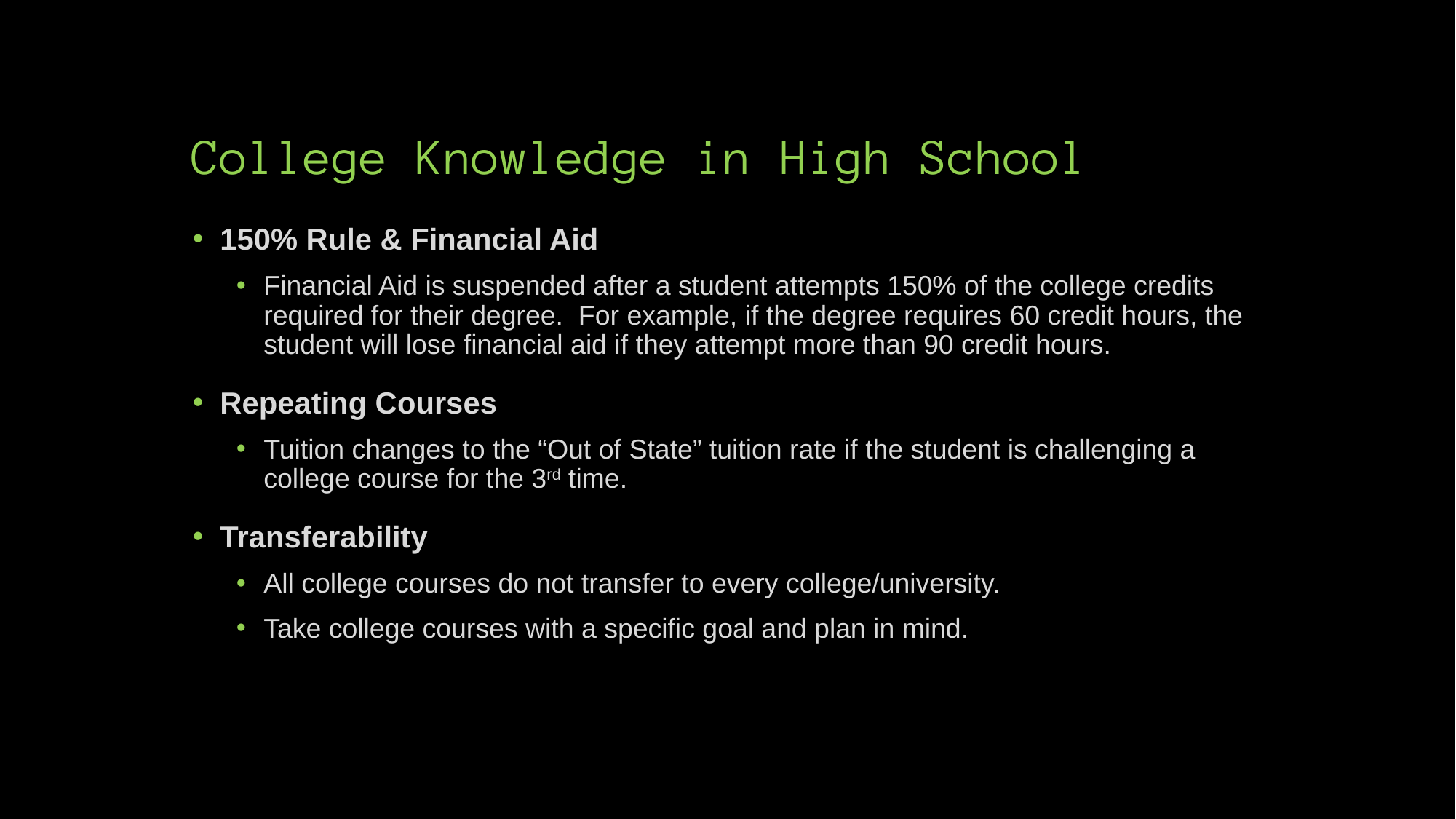

# College Knowledge in High School
150% Rule & Financial Aid
Financial Aid is suspended after a student attempts 150% of the college credits required for their degree.  For example, if the degree requires 60 credit hours, the student will lose financial aid if they attempt more than 90 credit hours.
Repeating Courses
Tuition changes to the “Out of State” tuition rate if the student is challenging a college course for the 3rd time.
Transferability
All college courses do not transfer to every college/university.
Take college courses with a specific goal and plan in mind.